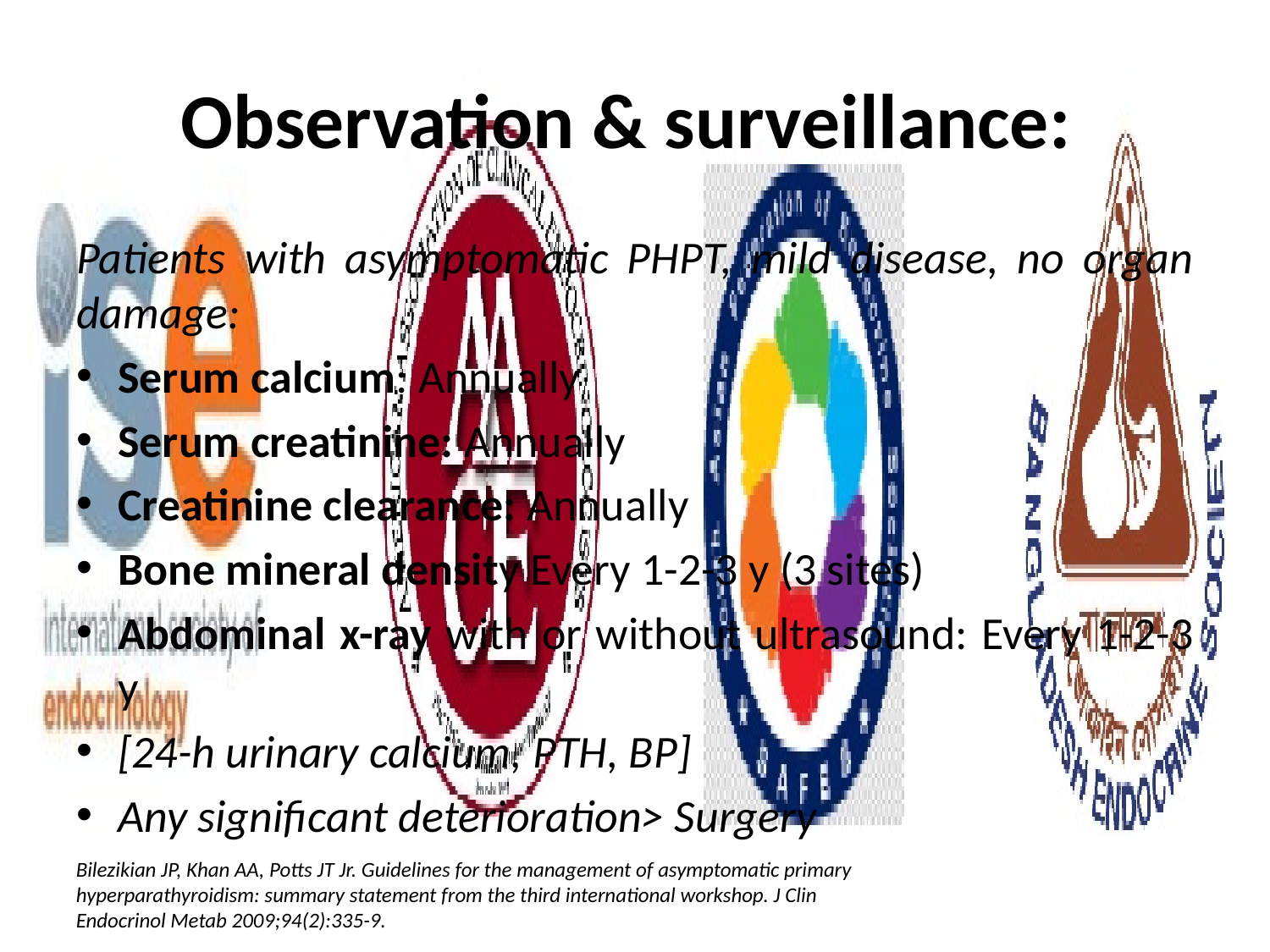

# Observation & surveillance:
Patients with asymptomatic PHPT, mild disease, no organ damage:
Serum calcium: Annually
Serum creatinine: Annually
Creatinine clearance: Annually
Bone mineral density Every 1-2-3 y (3 sites)
Abdominal x-ray with or without ultrasound: Every 1-2-3 y
[24-h urinary calcium, PTH, BP]
Any significant deterioration> Surgery
Bilezikian JP, Khan AA, Potts JT Jr. Guidelines for the management of asymptomatic primary hyperparathyroidism: summary statement from the third international workshop. J Clin Endocrinol Metab 2009;94(2):335-9.